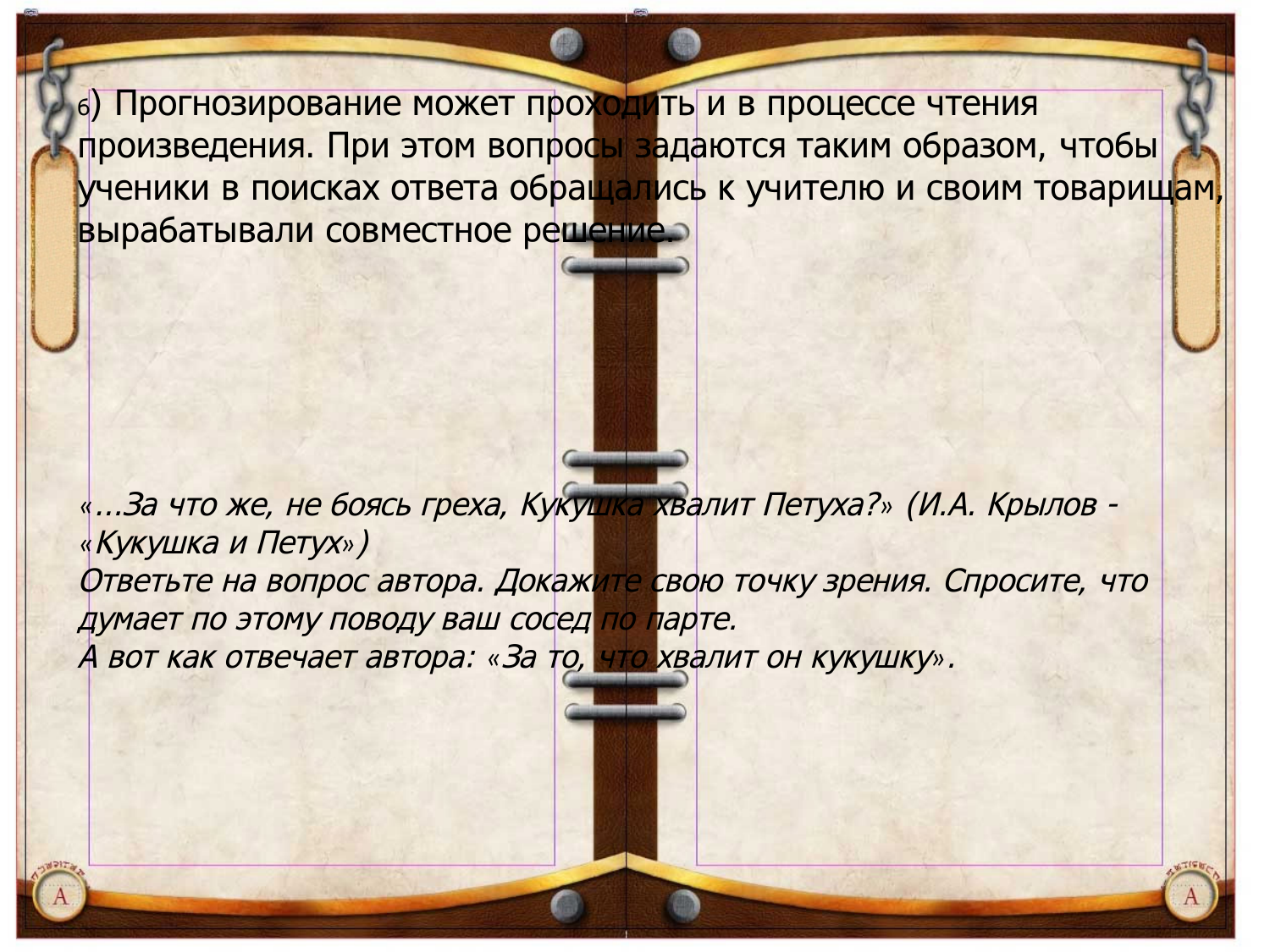

б) Прогнозирование может проходить и в процессе чтения произведения. При этом вопросы задаются таким образом, чтобы ученики в поисках ответа обращались к учителю и своим товарищам, вырабатывали совместное решение.

«...За что же, не боясь греха, Кукушка хвалит Петуха?» (И.А. Крылов - «Кукушка и Петух»)
Ответьте на вопрос автора. Докажите свою точку зрения. Спросите, что думает по этому поводу ваш сосед по парте.
А вот как отвечает автора: «За то, что хвалит он кукушку».